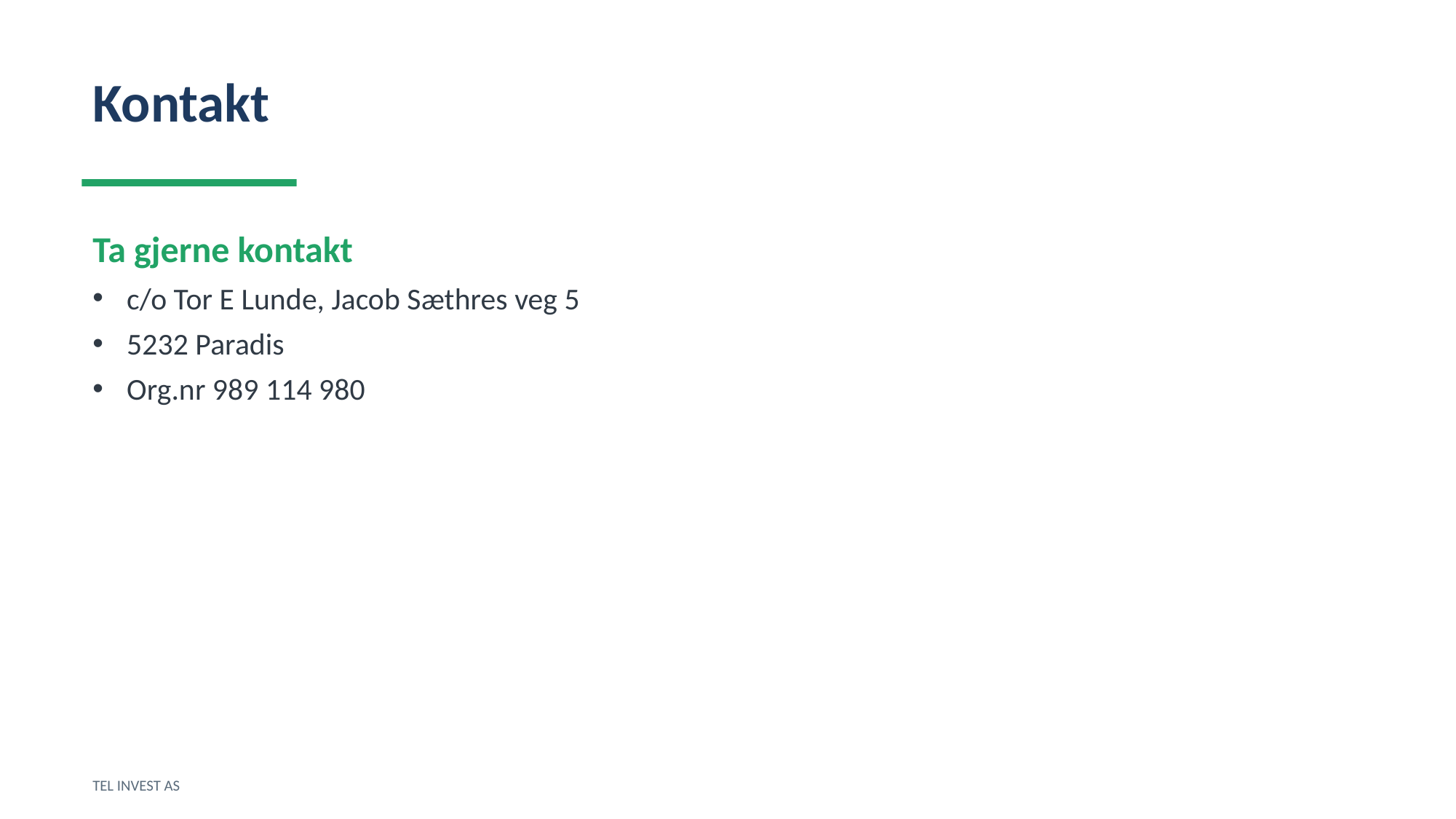

Kontakt

Ta gjerne kontakt
c/o Tor E Lunde, Jacob Sæthres veg 5
5232 Paradis
Org.nr 989 114 980
TEL INVEST AS